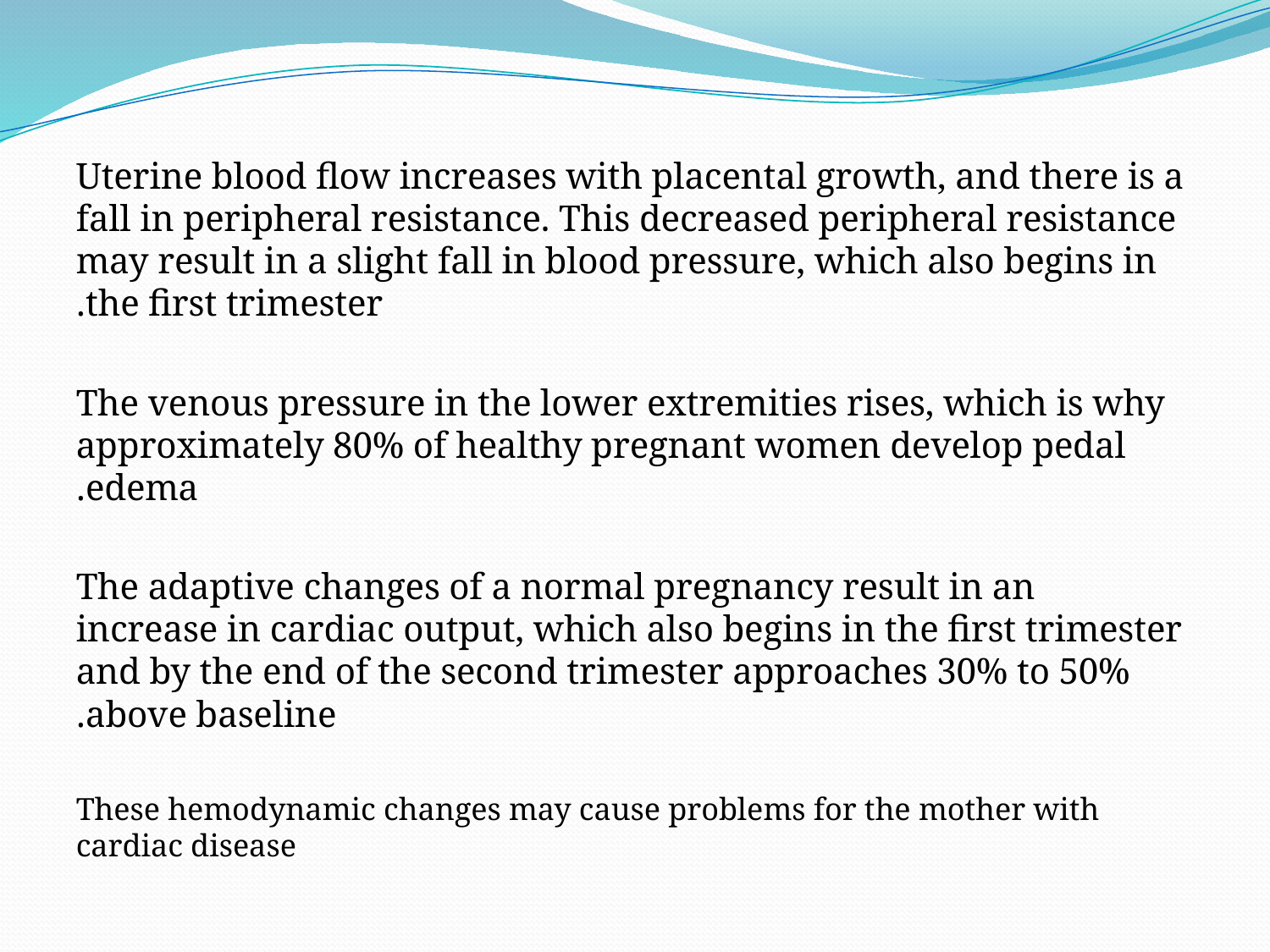

#

Uterine blood flow increases with placental growth, and there is a fall in peripheral resistance. This decreased peripheral resistance may result in a slight fall in blood pressure, which also begins in the first trimester.

 The venous pressure in the lower extremities rises, which is why approximately 80% of healthy pregnant women develop pedal edema.

 The adaptive changes of a normal pregnancy result in an increase in cardiac output, which also begins in the first trimester and by the end of the second trimester approaches 30% to 50% above baseline.

These hemodynamic changes may cause problems for the mother with cardiac disease